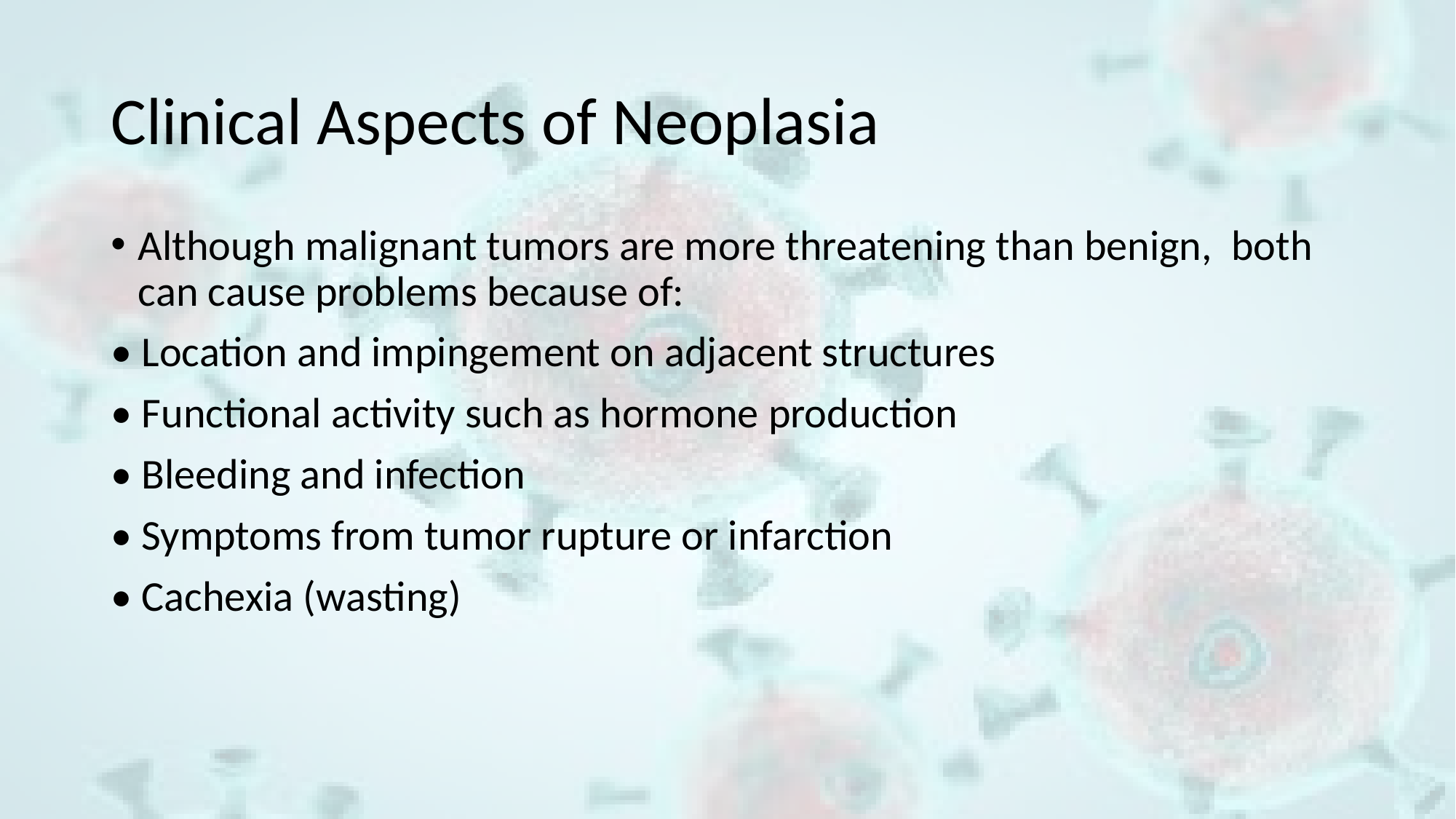

# Clinical Aspects of Neoplasia
Although malignant tumors are more threatening than benign,  both can cause problems because of:
• Location and impingement on adjacent structures
• Functional activity such as hormone production
• Bleeding and infection
• Symptoms from tumor rupture or infarction
• Cachexia (wasting)